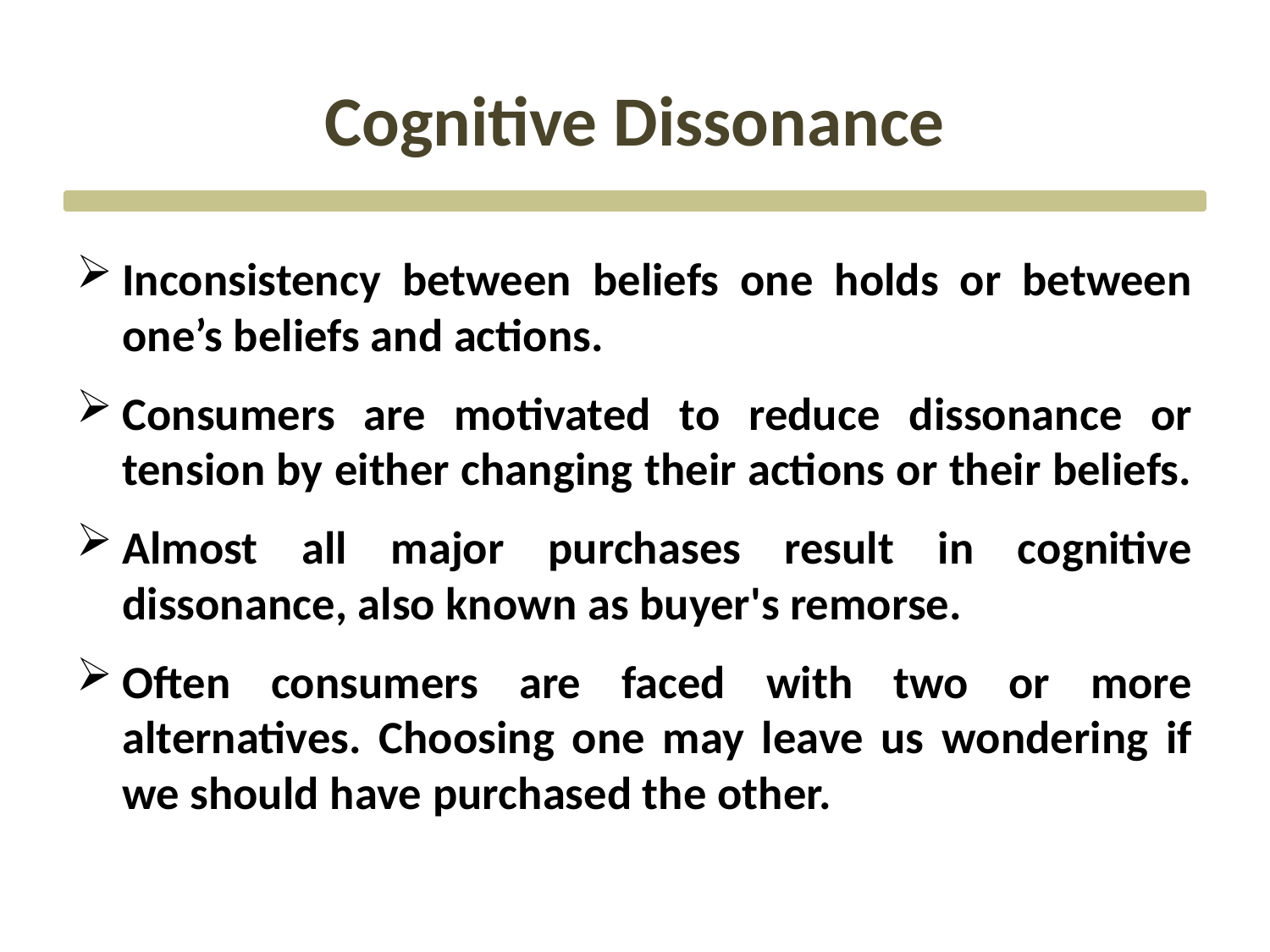

# Cognitive Dissonance
Inconsistency between beliefs one holds or between one’s beliefs and actions.
Consumers are motivated to reduce dissonance or tension by either changing their actions or their beliefs.
Almost all major purchases result in cognitive dissonance, also known as buyer's remorse.
Often consumers are faced with two or more alternatives. Choosing one may leave us wondering if we should have purchased the other.